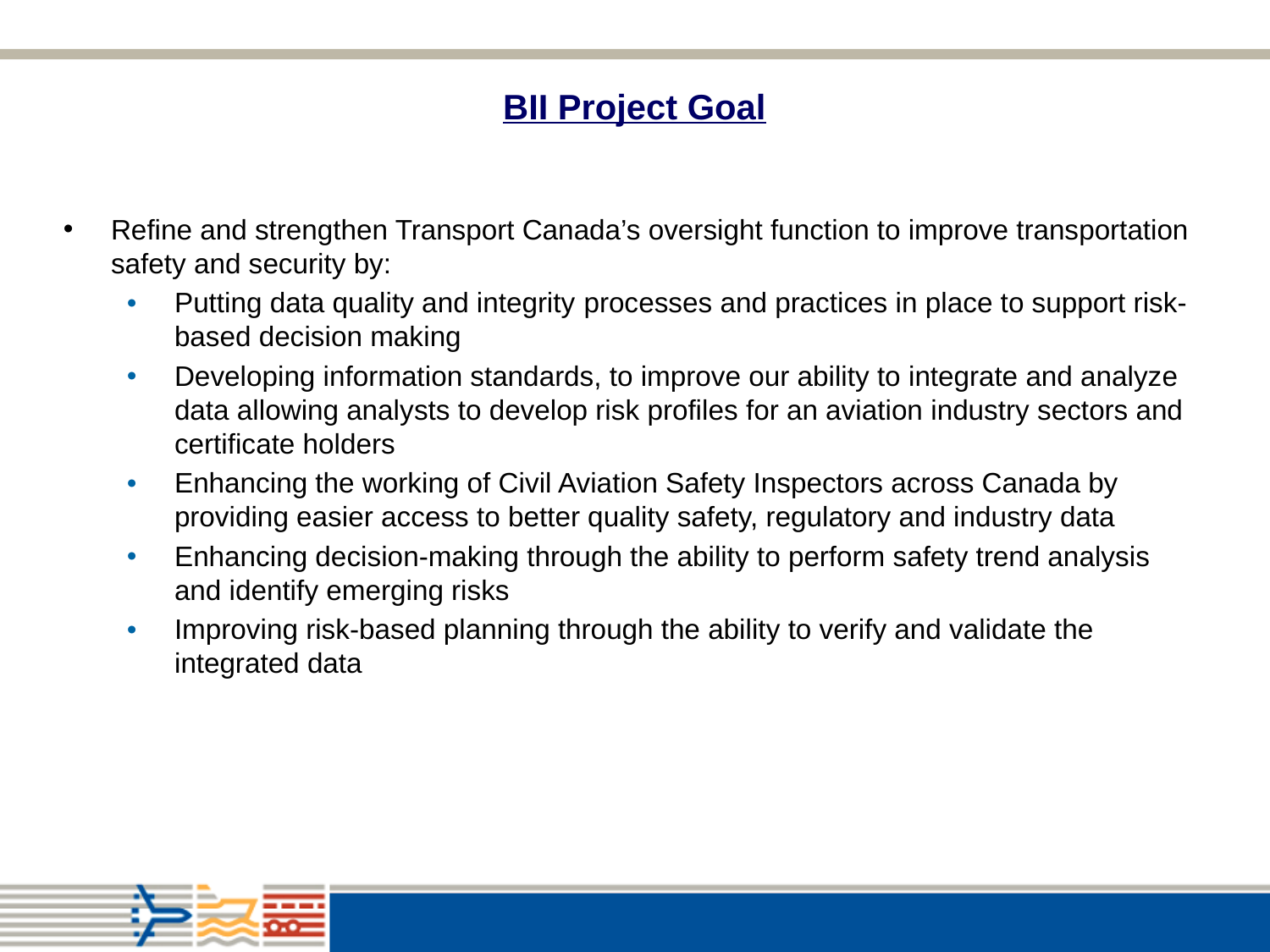

# BII Project Goal
Refine and strengthen Transport Canada’s oversight function to improve transportation safety and security by:
Putting data quality and integrity processes and practices in place to support risk-based decision making
Developing information standards, to improve our ability to integrate and analyze data allowing analysts to develop risk profiles for an aviation industry sectors and certificate holders
Enhancing the working of Civil Aviation Safety Inspectors across Canada by providing easier access to better quality safety, regulatory and industry data
Enhancing decision-making through the ability to perform safety trend analysis and identify emerging risks
Improving risk-based planning through the ability to verify and validate the integrated data